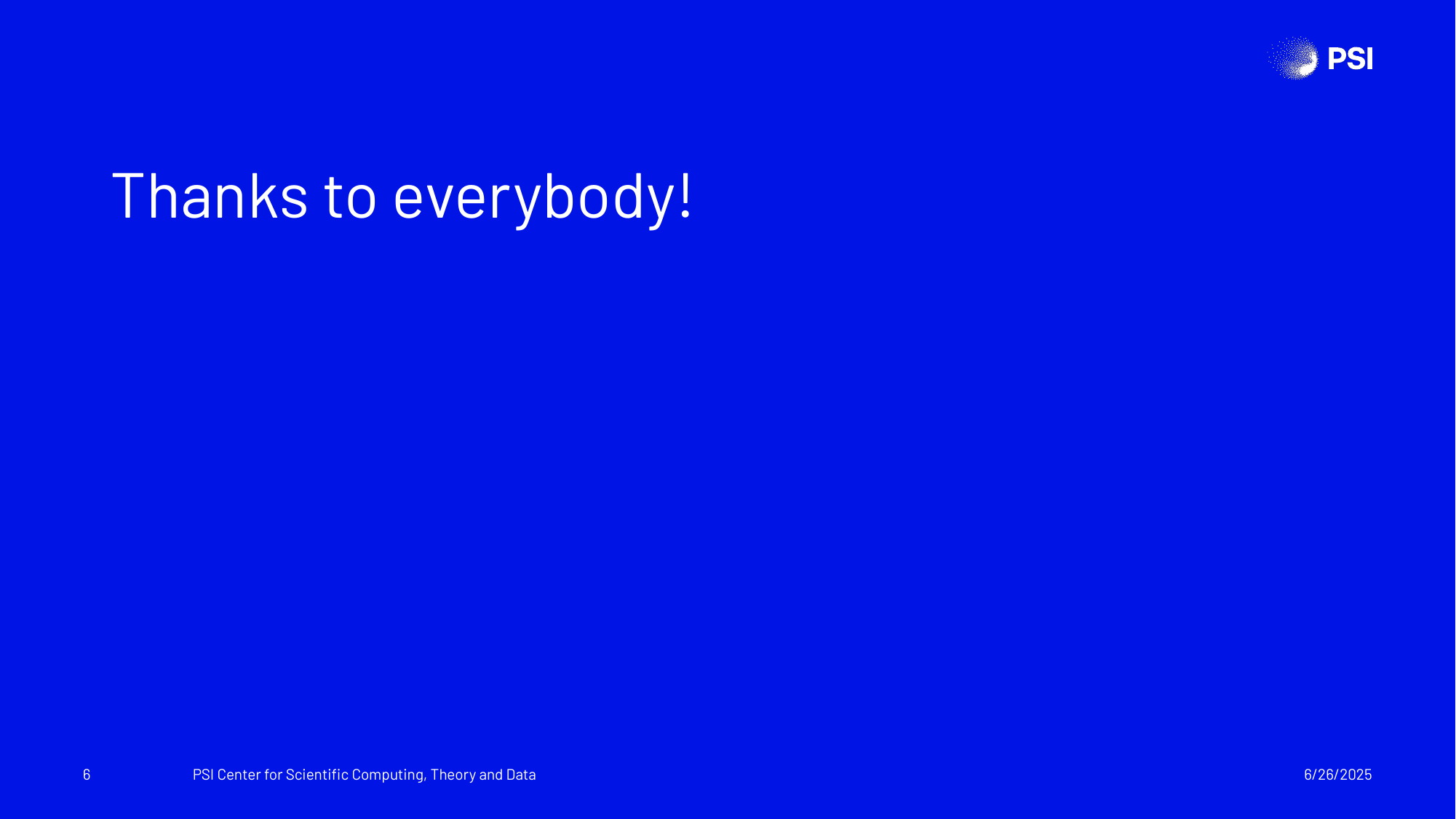

# Thanks to everybody!
6
PSI Center for Scientific Computing, Theory and Data
6/26/2025